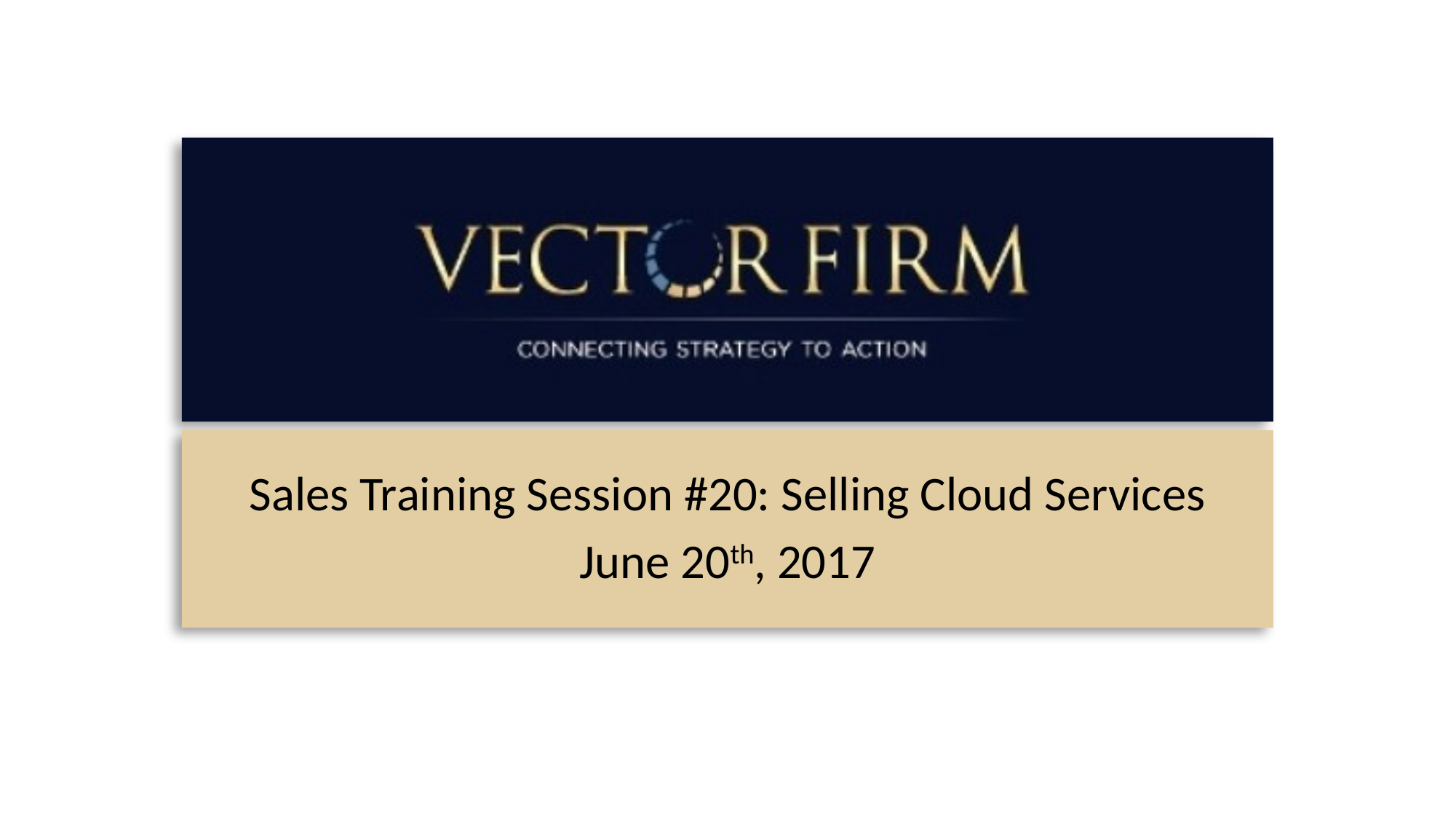

Sales Training Session #20: Selling Cloud Services
June 20th, 2017